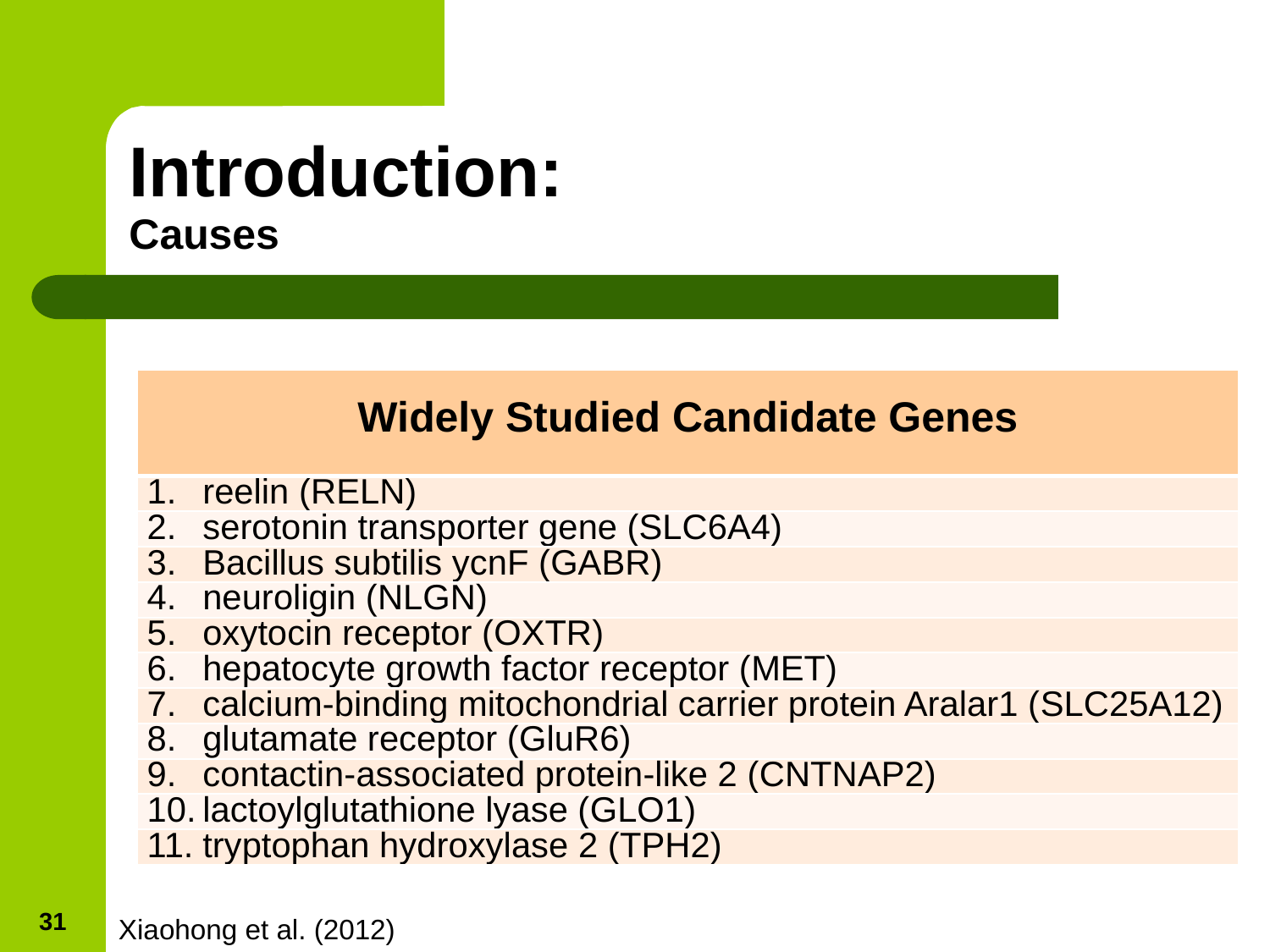

# Introduction: Causes
| Widely Studied Candidate Genes |
| --- |
| 1. reelin (RELN) |
| 2. serotonin transporter gene (SLC6A4) |
| 3. Bacillus subtilis ycnF (GABR) |
| 4. neuroligin (NLGN) |
| 5. oxytocin receptor (OXTR) |
| 6. hepatocyte growth factor receptor (MET) |
| 7. calcium-binding mitochondrial carrier protein Aralar1 (SLC25A12) |
| 8. glutamate receptor (GluR6) |
| 9. contactin-associated protein-like 2 (CNTNAP2) |
| 10. lactoylglutathione lyase (GLO1) |
| 11. tryptophan hydroxylase 2 (TPH2) |
31
Xiaohong et al. (2012)